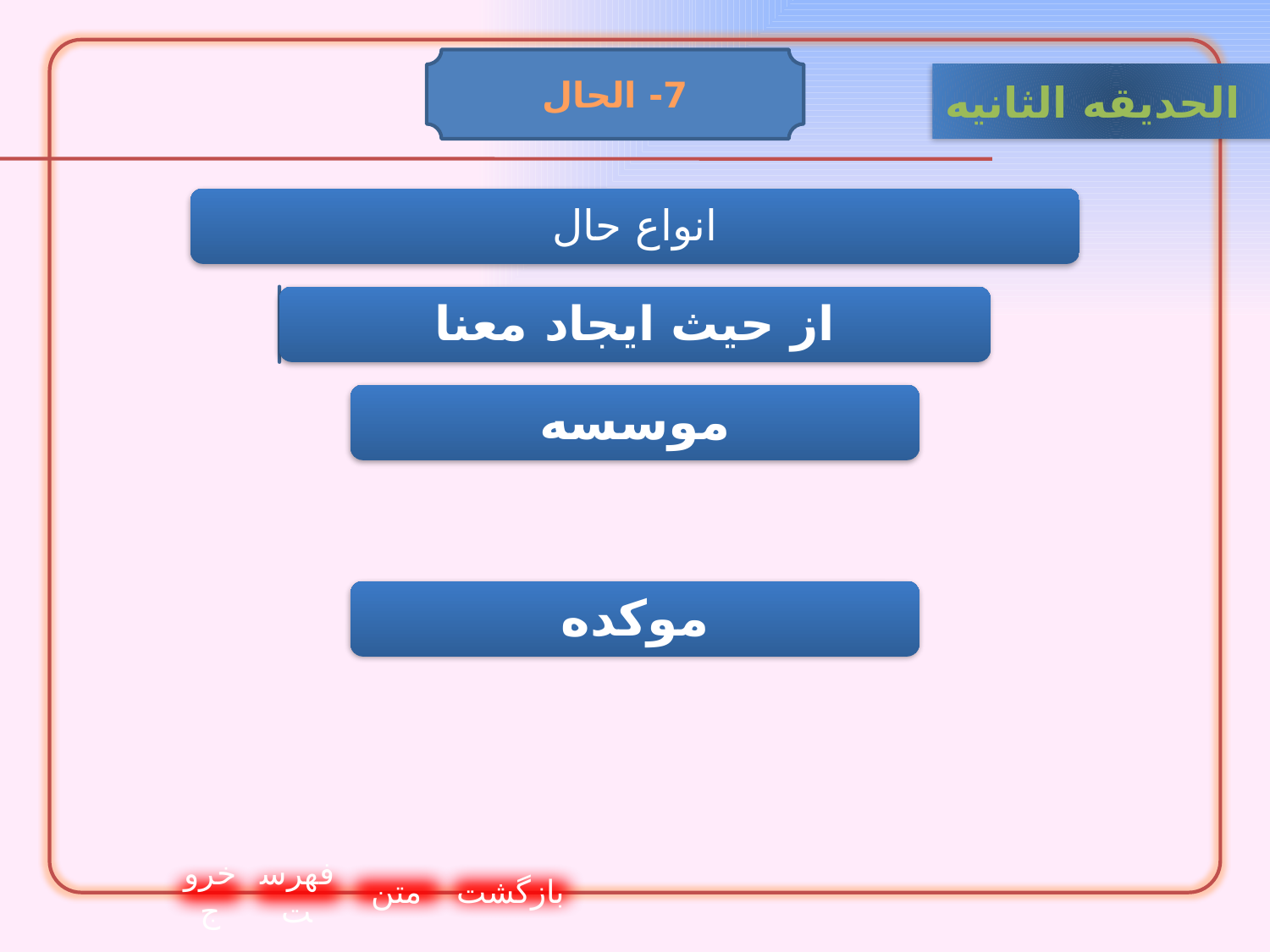

7- الحال
الحدیقه الثانيه
انواع حال
از حیث ایجاد معنا
موسسه
موکده
خروج
فهرست
متن
بازگشت